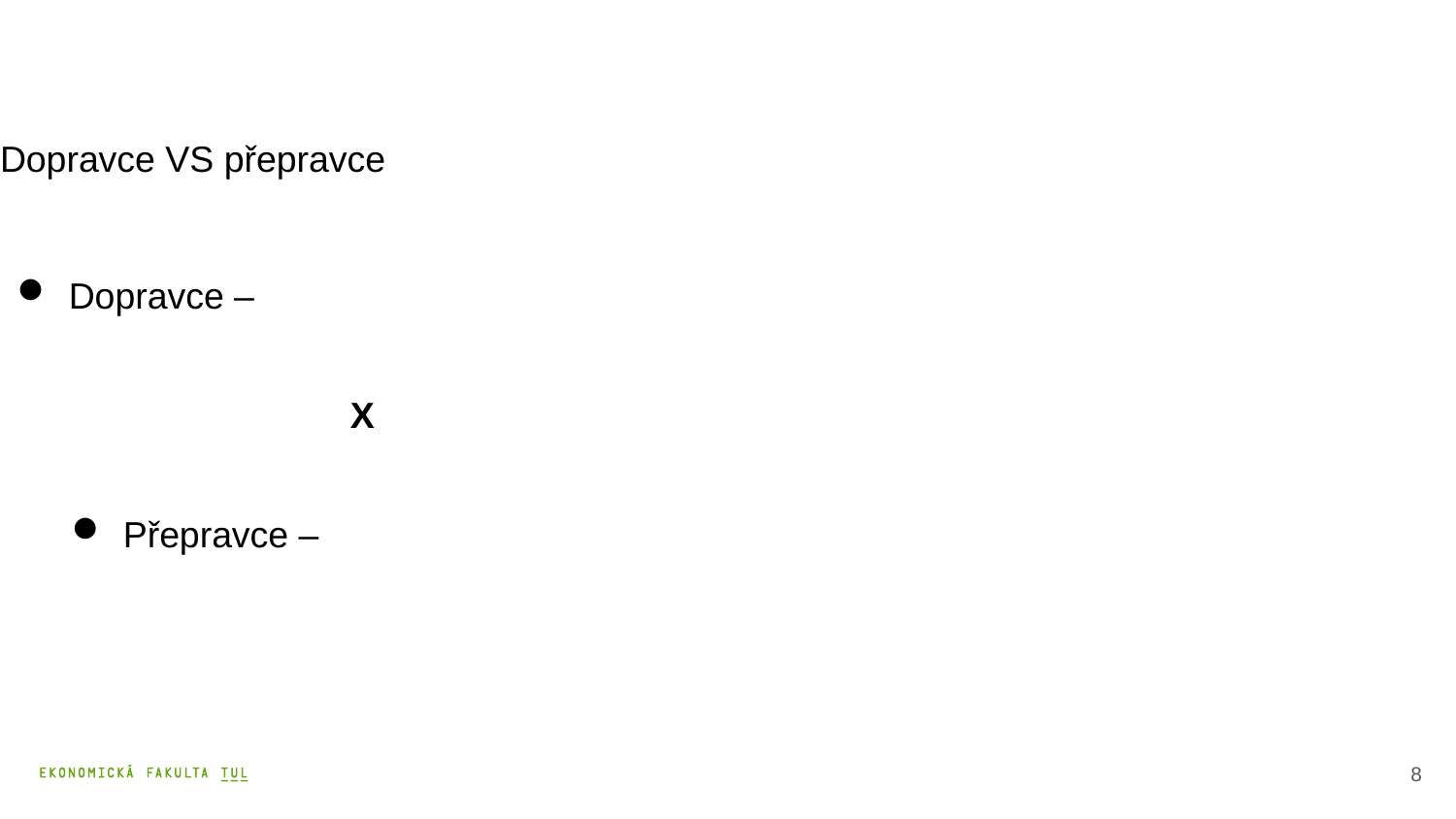

# Dopravce VS přepravce
Dopravce –

                             X

Přepravce –
8